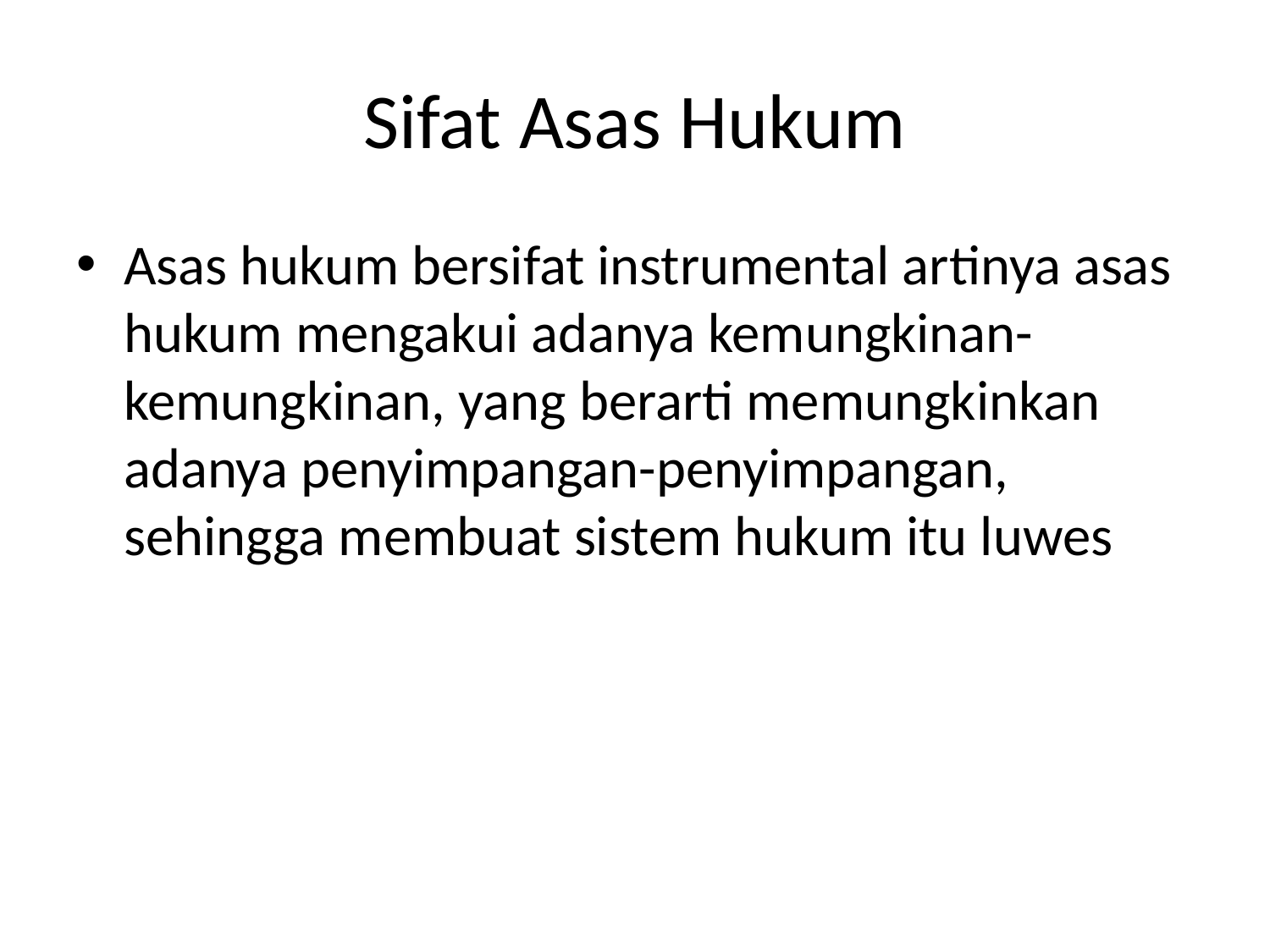

# Sifat Asas Hukum
Asas hukum bersifat instrumental artinya asas hukum mengakui adanya kemungkinan-kemungkinan, yang berarti memungkinkan adanya penyimpangan-penyimpangan, sehingga membuat sistem hukum itu luwes